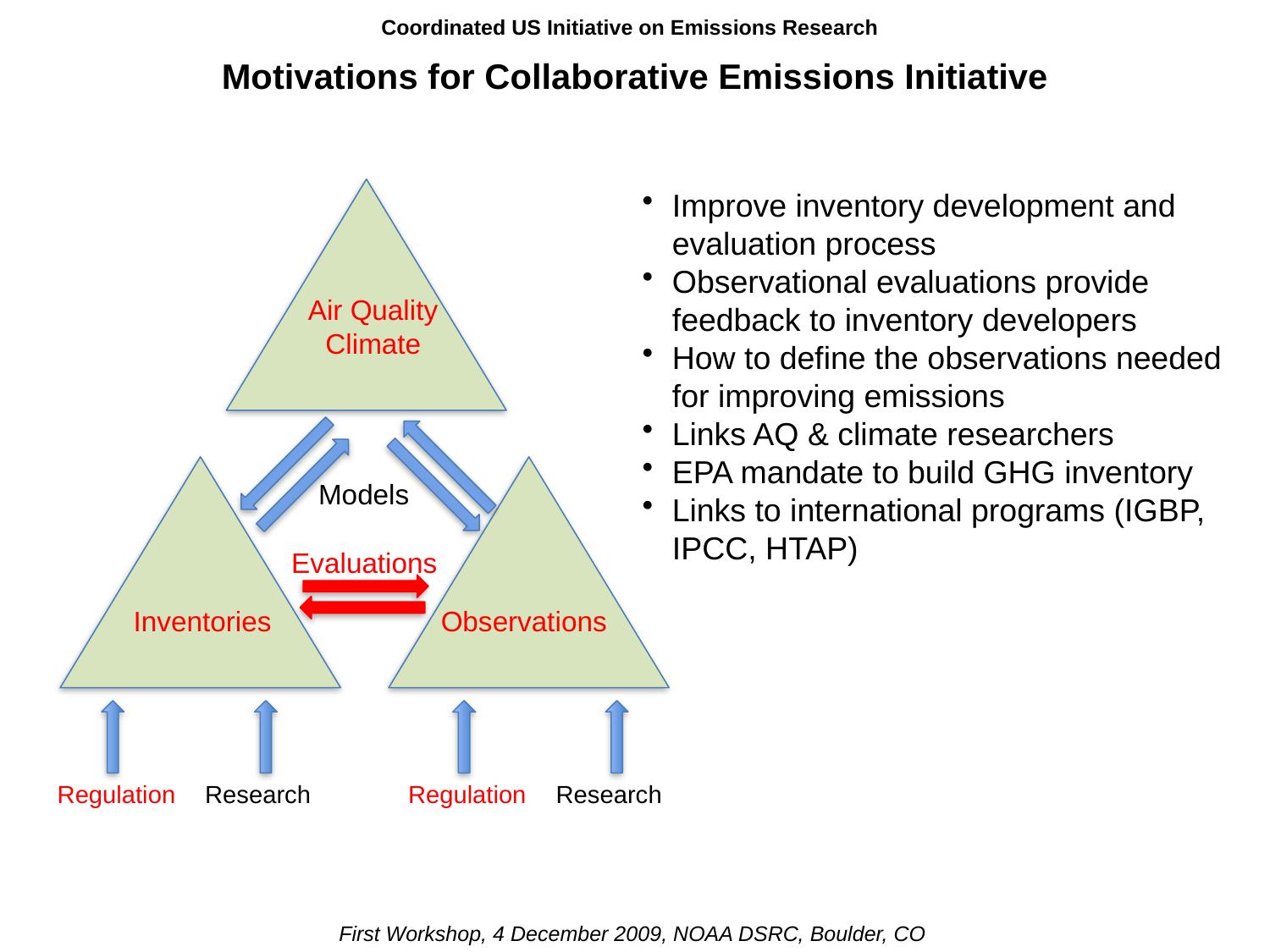

Coordinated US Initiative on Emissions Research
# Motivations for Collaborative Emissions Initiative

Air Quality Climate

Models

Evaluations

Inventories
Observations

Regulation
Research
Regulation
Research
Improve inventory development and evaluation process
Observational evaluations provide feedback to inventory developers
How to define the observations needed for improving emissions
Links AQ & climate researchers
EPA mandate to build GHG inventory
Links to international programs (IGBP, IPCC, HTAP)
First Workshop, 4 December 2009, NOAA DSRC, Boulder, CO